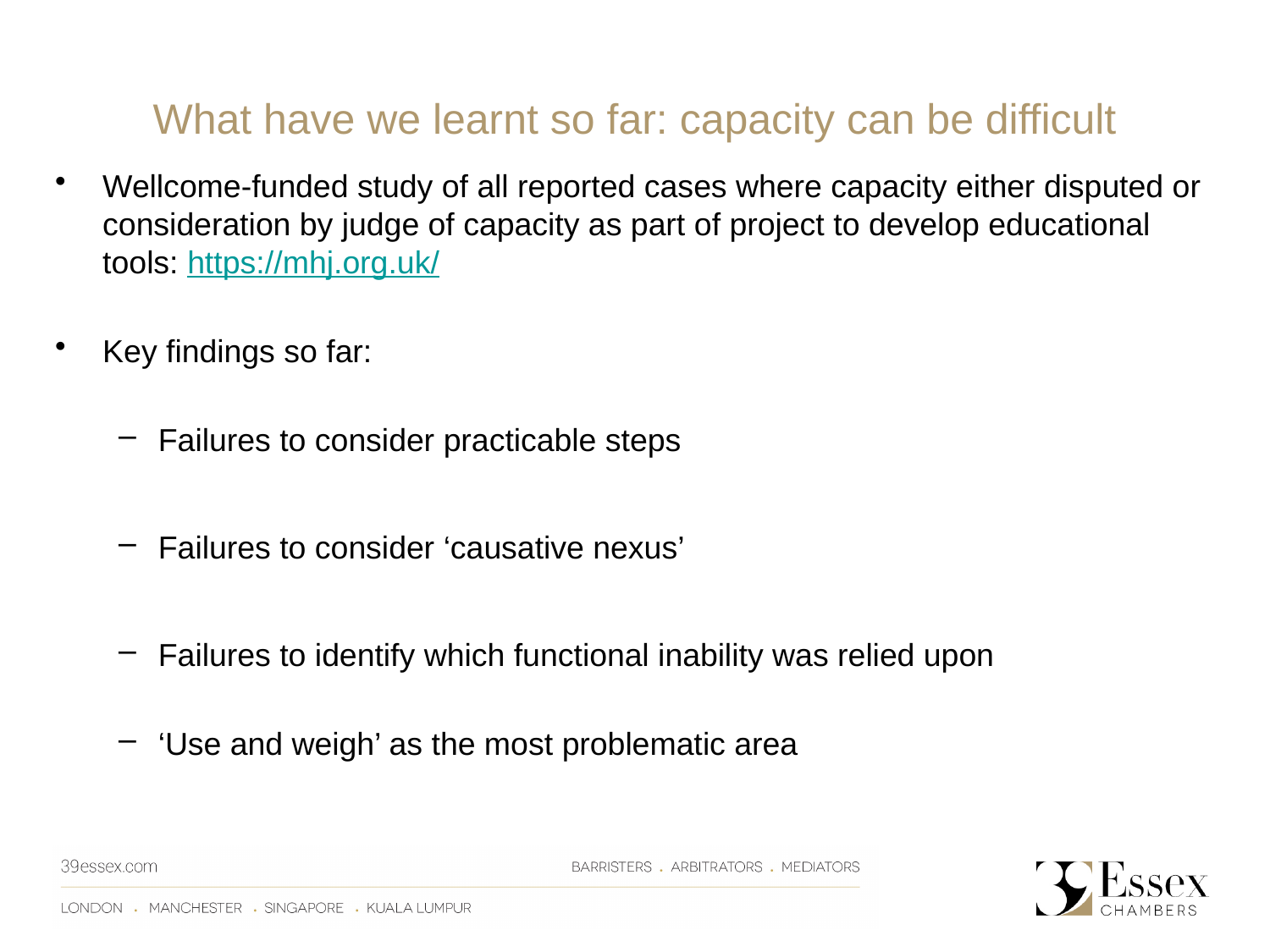

What have we learnt so far: capacity can be difficult
Wellcome-funded study of all reported cases where capacity either disputed or consideration by judge of capacity as part of project to develop educational tools: https://mhj.org.uk/

Key findings so far:

Failures to consider practicable steps

Failures to consider ‘causative nexus’

Failures to identify which functional inability was relied upon

‘Use and weigh’ as the most problematic area